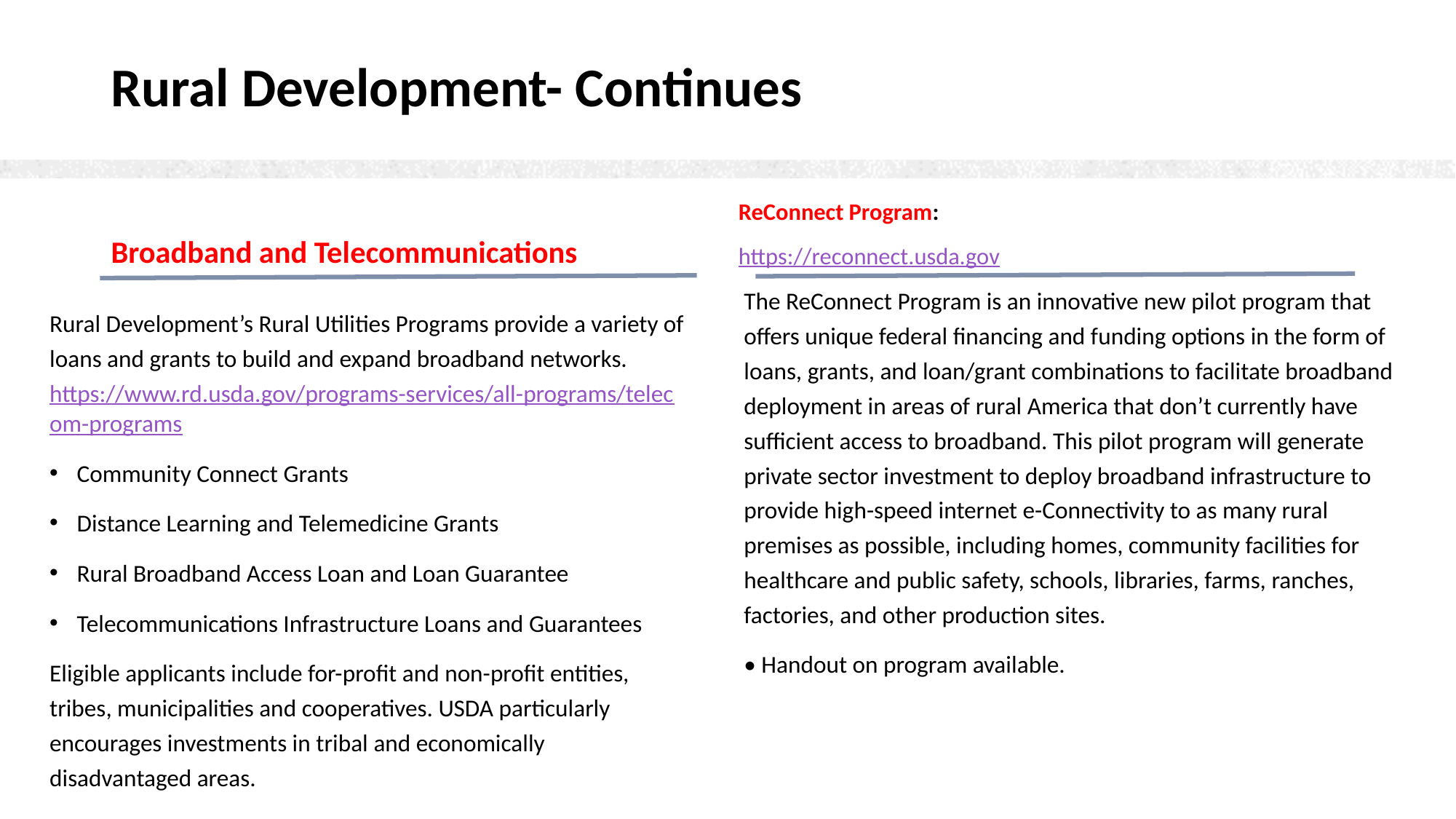

# Rural Development- Continues
ReConnect Program:
https://reconnect.usda.gov
Broadband and Telecommunications
The ReConnect Program is an innovative new pilot program that offers unique federal financing and funding options in the form of loans, grants, and loan/grant combinations to facilitate broadband deployment in areas of rural America that don’t currently have sufficient access to broadband. This pilot program will generate private sector investment to deploy broadband infrastructure to provide high-speed internet e-Connectivity to as many rural premises as possible, including homes, community facilities for healthcare and public safety, schools, libraries, farms, ranches, factories, and other production sites.
• Handout on program available.

Rural Development’s Rural Utilities Programs provide a variety of loans and grants to build and expand broadband networks. https://www.rd.usda.gov/programs-services/all-programs/telecom-programs
Community Connect Grants
Distance Learning and Telemedicine Grants
Rural Broadband Access Loan and Loan Guarantee
Telecommunications Infrastructure Loans and Guarantees
Eligible applicants include for-profit and non-profit entities, tribes, municipalities and cooperatives. USDA particularly encourages investments in tribal and economically disadvantaged areas.
33